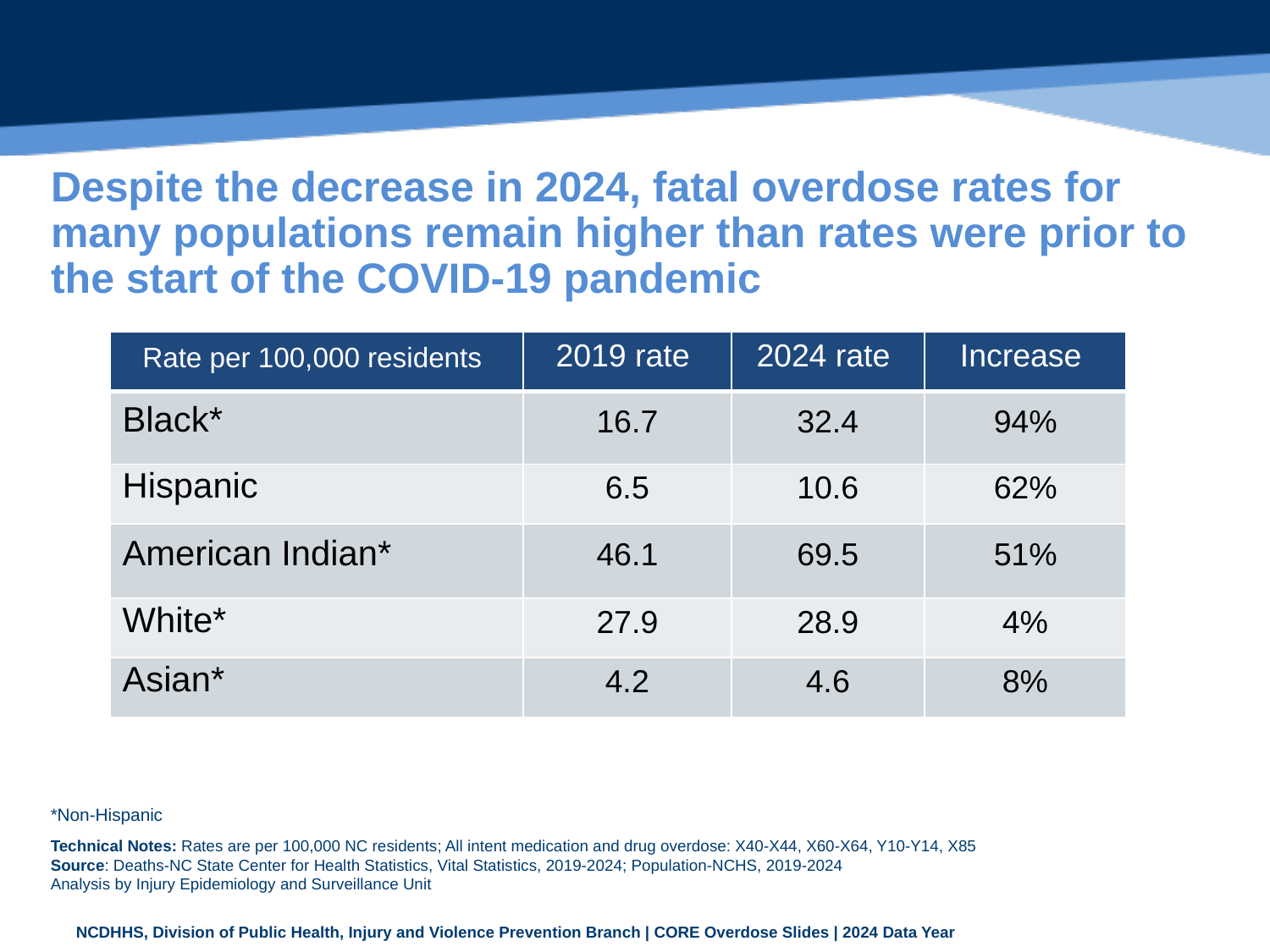

# Despite the decrease in 2024, fatal overdose rates for many populations remain higher than rates were prior to the start of the COVID-19 pandemic
| Rate per 100,000 residents | 2019 rate | 2024 rate | Increase |
| --- | --- | --- | --- |
| Black\* | 16.7 | 32.4 | 94% |
| Hispanic | 6.5 | 10.6 | 62% |
| American Indian\* | 46.1 | 69.5 | 51% |
| White\* | 27.9 | 28.9 | 4% |
| Asian\* | 4.2 | 4.6 | 8% |
*Non-Hispanic
Technical Notes: Rates are per 100,000 NC residents; All intent medication and drug overdose: X40-X44, X60-X64, Y10-Y14, X85
Source: Deaths-NC State Center for Health Statistics, Vital Statistics, 2019-2024; Population-NCHS, 2019-2024
Analysis by Injury Epidemiology and Surveillance Unit